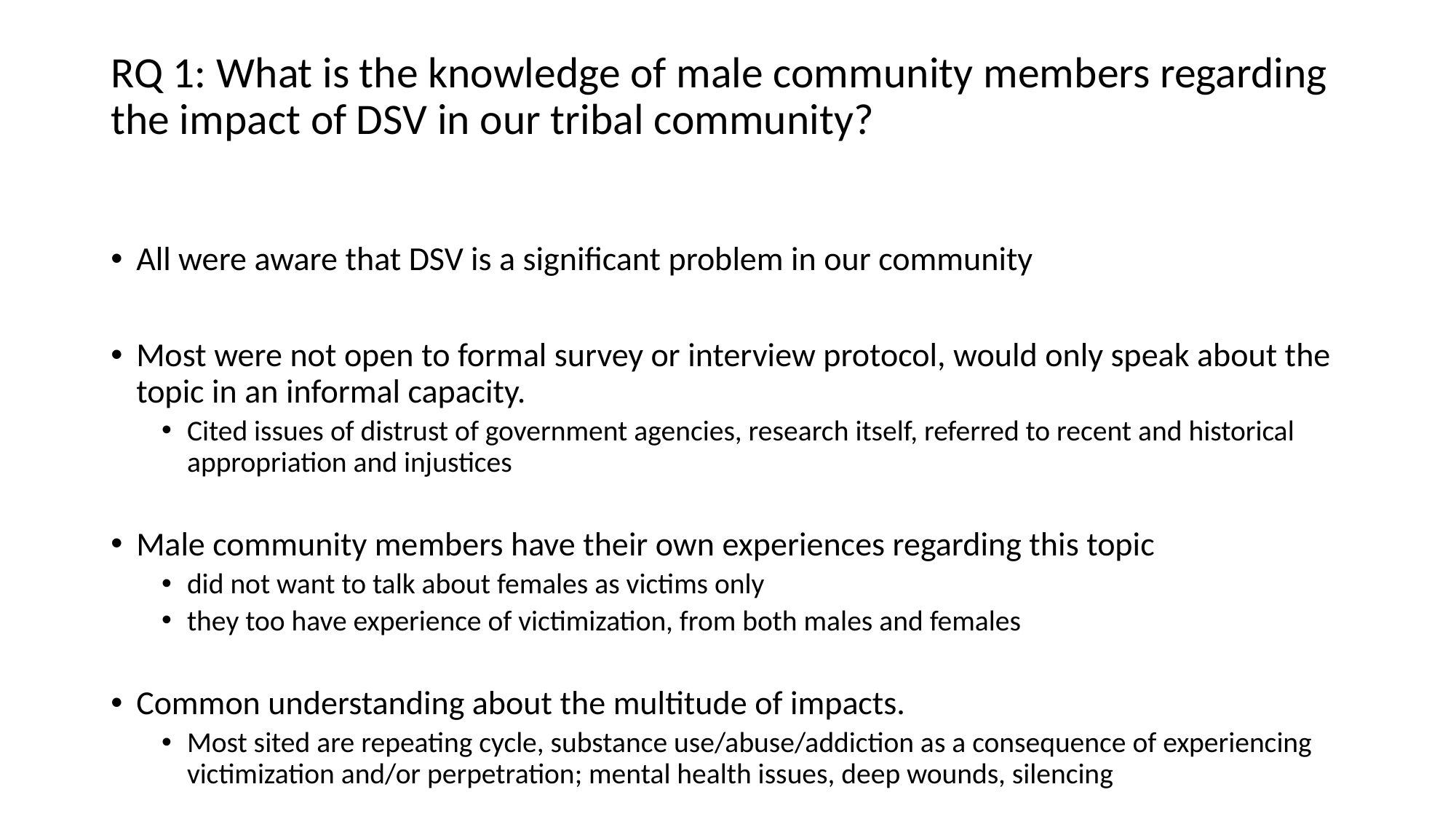

# RQ 1: What is the knowledge of male community members regarding the impact of DSV in our tribal community?
All were aware that DSV is a significant problem in our community

Most were not open to formal survey or interview protocol, would only speak about the topic in an informal capacity.
Cited issues of distrust of government agencies, research itself, referred to recent and historical appropriation and injustices

Male community members have their own experiences regarding this topic
did not want to talk about females as victims only
they too have experience of victimization, from both males and females

Common understanding about the multitude of impacts.
Most sited are repeating cycle, substance use/abuse/addiction as a consequence of experiencing victimization and/or perpetration; mental health issues, deep wounds, silencing